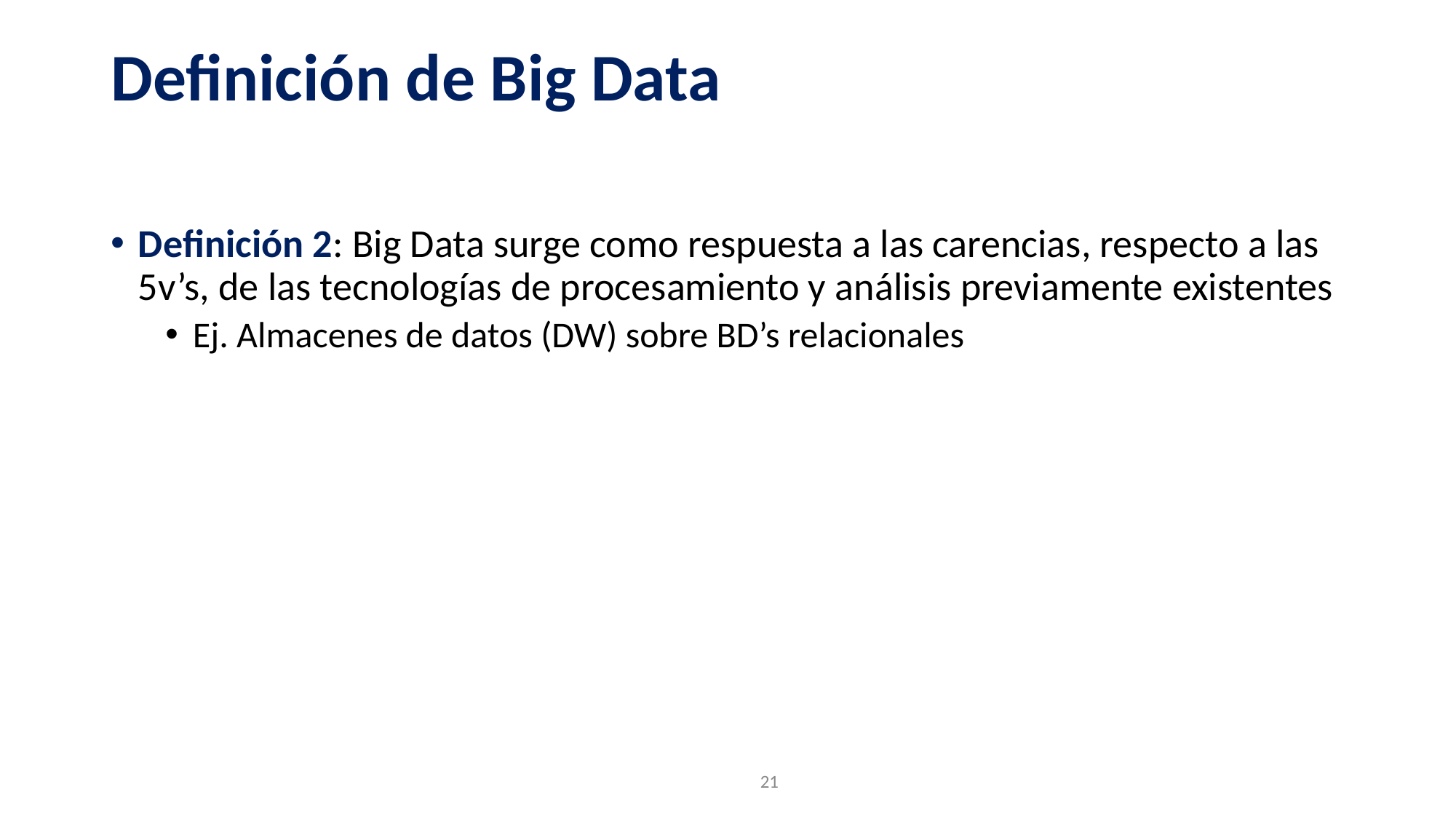

# Definición de Big Data
Definición 2: Big Data surge como respuesta a las carencias, respecto a las 5v’s, de las tecnologías de procesamiento y análisis previamente existentes
Ej. Almacenes de datos (DW) sobre BD’s relacionales

21